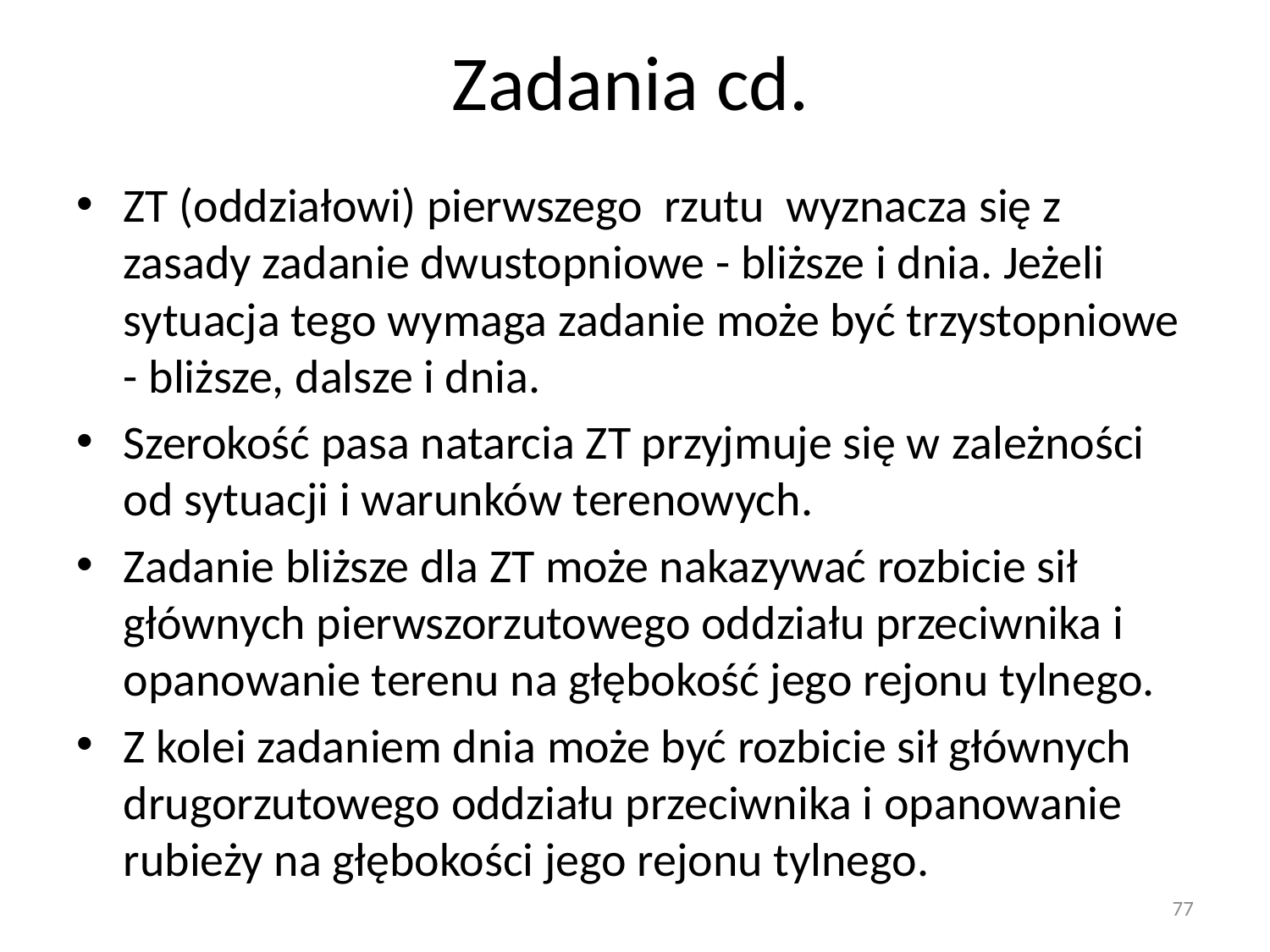

# Zadania cd.
ZT (oddziałowi) pierwszego  rzutu  wyznacza się z zasady zadanie dwustopniowe - bliższe i dnia. Jeżeli sytuacja tego wymaga zadanie może być trzystopniowe - bliższe, dalsze i dnia.
Szerokość pasa natarcia ZT przyjmuje się w zależności od sytuacji i warunków terenowych.
Zadanie bliższe dla ZT może nakazywać rozbicie sił głównych pierwszorzutowego oddziału przeciwnika i opanowanie terenu na głębokość jego rejonu tylnego.
Z kolei zadaniem dnia może być rozbicie sił głównych drugorzutowego oddziału przeciwnika i opanowanie rubieży na głębokości jego rejonu tylnego.

77